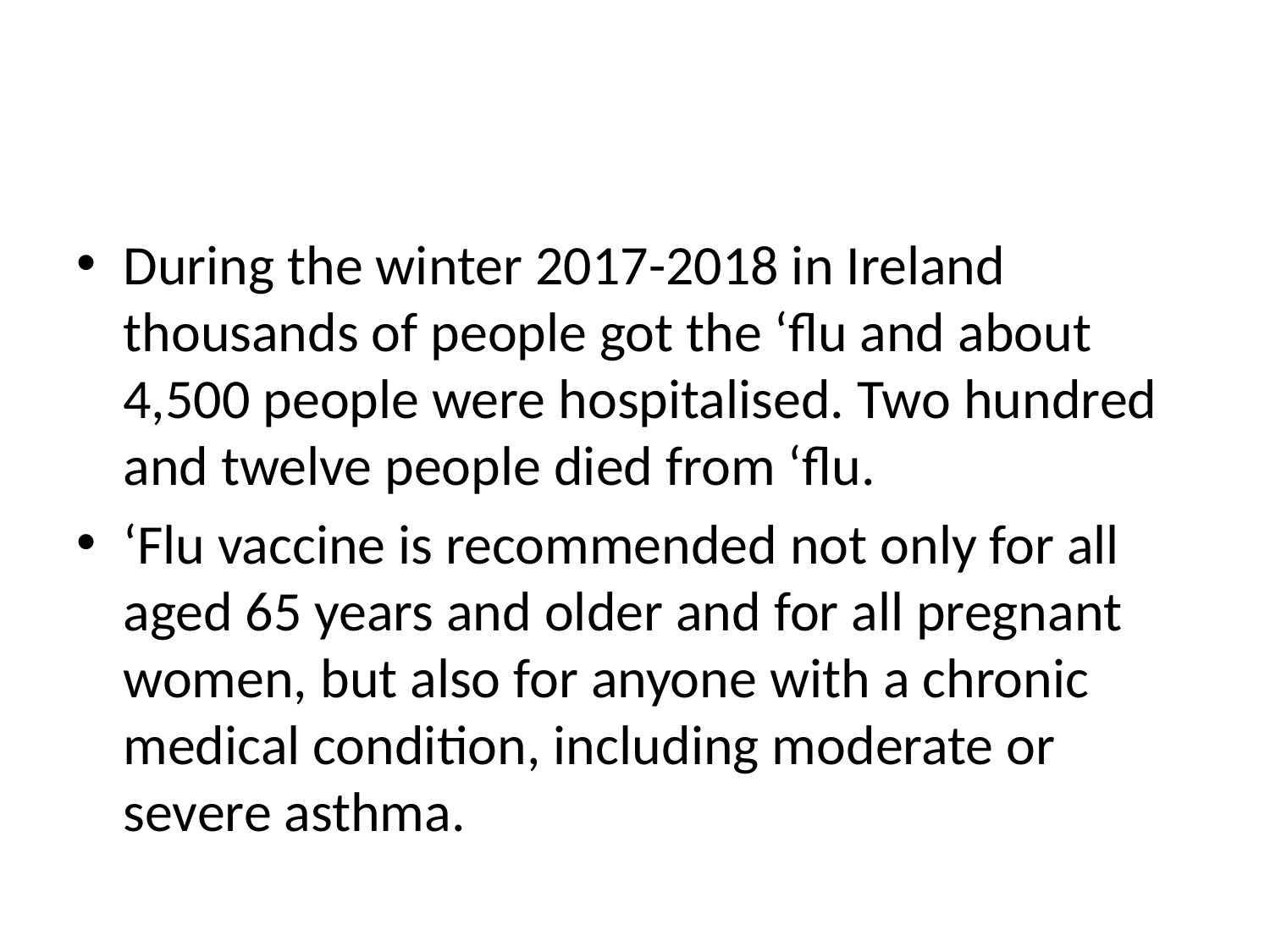

#
During the winter 2017-2018 in Ireland thousands of people got the ‘flu and about 4,500 people were hospitalised. Two hundred and twelve people died from ‘flu.
‘Flu vaccine is recommended not only for all aged 65 years and older and for all pregnant women, but also for anyone with a chronic medical condition, including moderate or severe asthma.